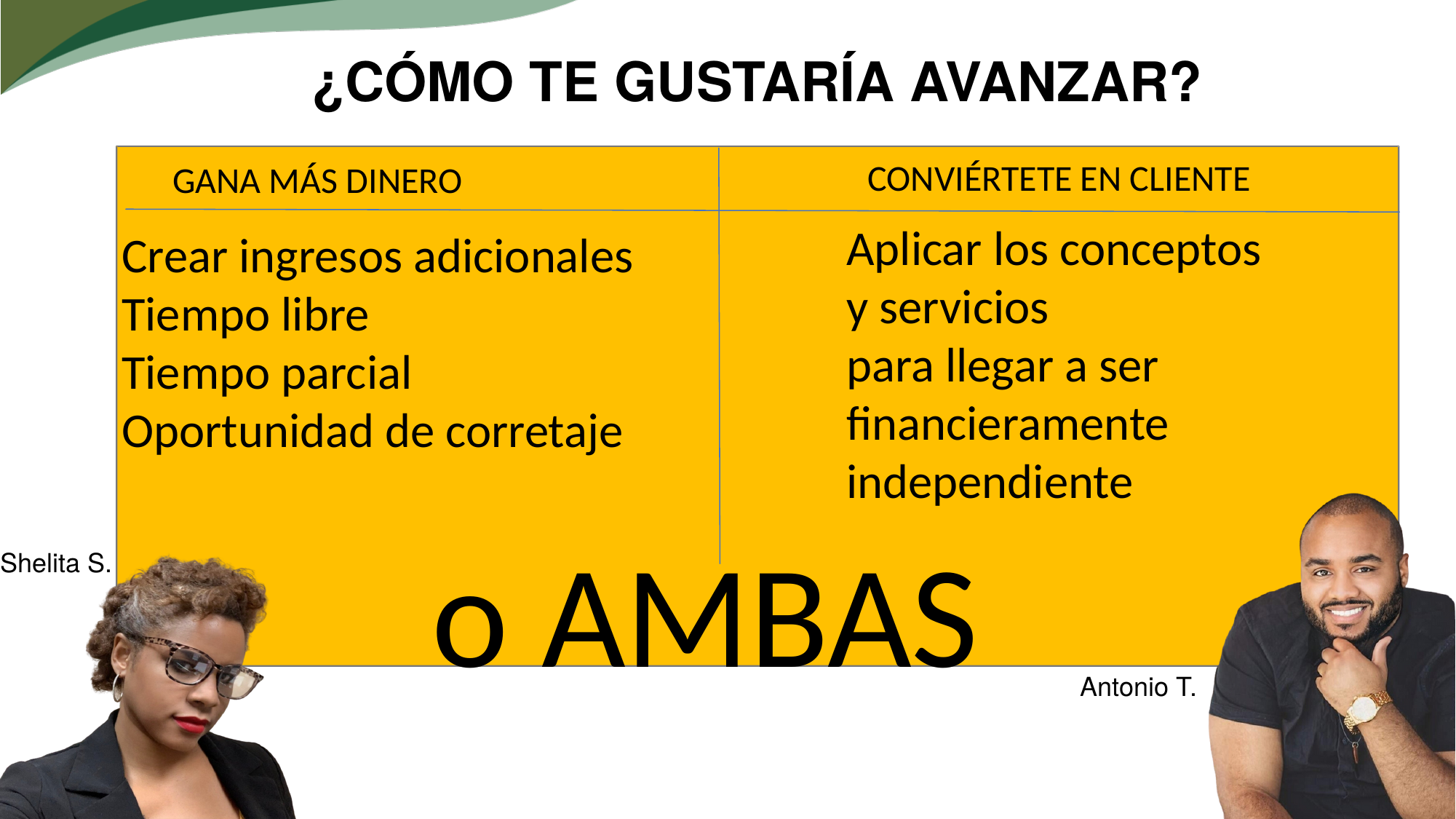

¿CÓMO TE GUSTARÍA AVANZAR?

CONVIÉRTETE EN CLIENTE
GANA MÁS DINERO

Aplicar los conceptos y servicios
para llegar a ser financieramente independiente
Crear ingresos adicionales
Tiempo libre
Tiempo parcial
Oportunidad de corretaje

 o AMBAS
Shelita S.

Antonio T.